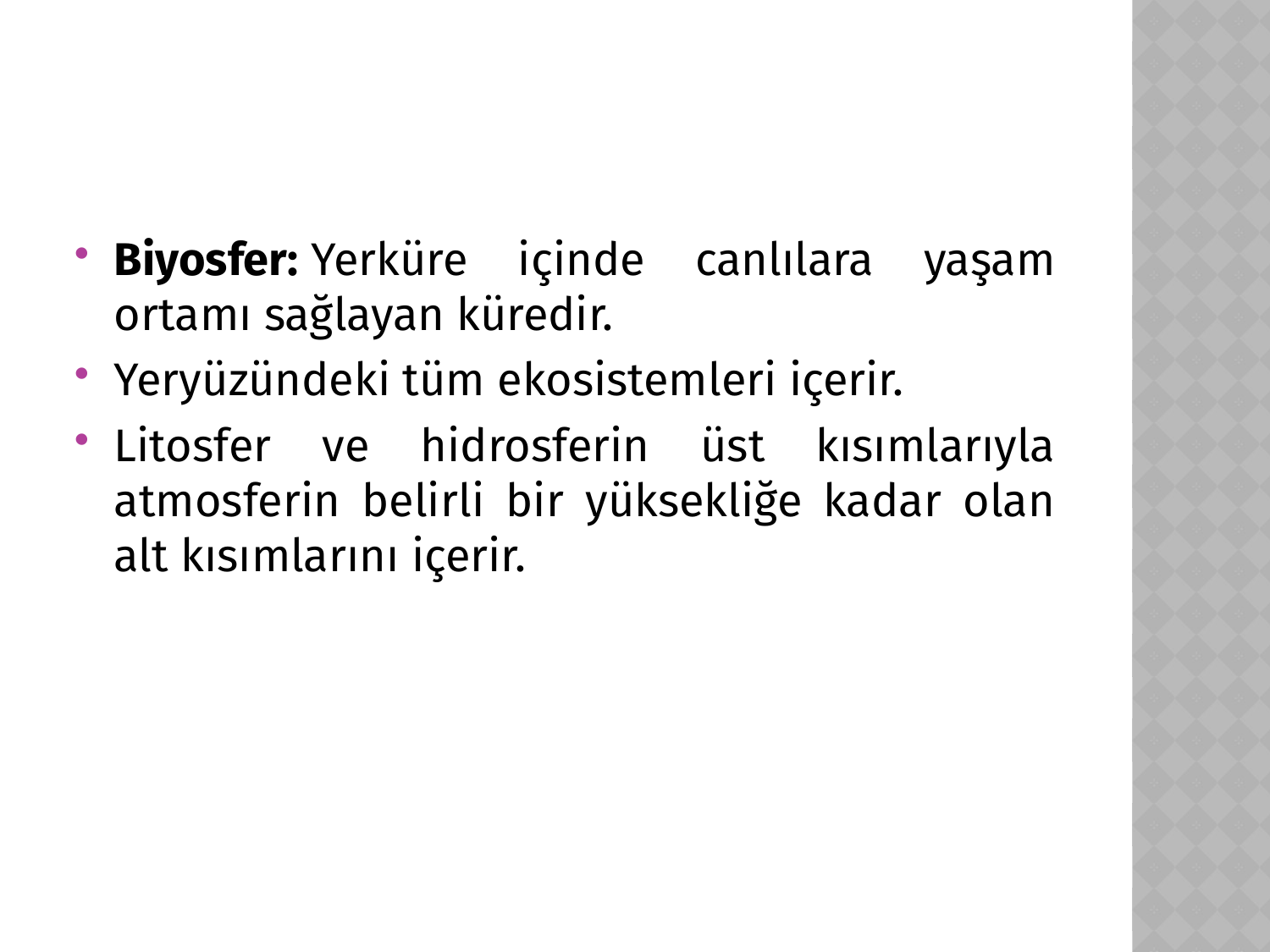

#
Biyosfer: Yerküre içinde canlılara yaşam ortamı sağlayan küredir.
Yeryüzündeki tüm ekosistemleri içerir.
Litosfer ve hidrosferin üst kısımlarıyla atmosferin belirli bir yüksekliğe kadar olan alt kısımlarını içerir.